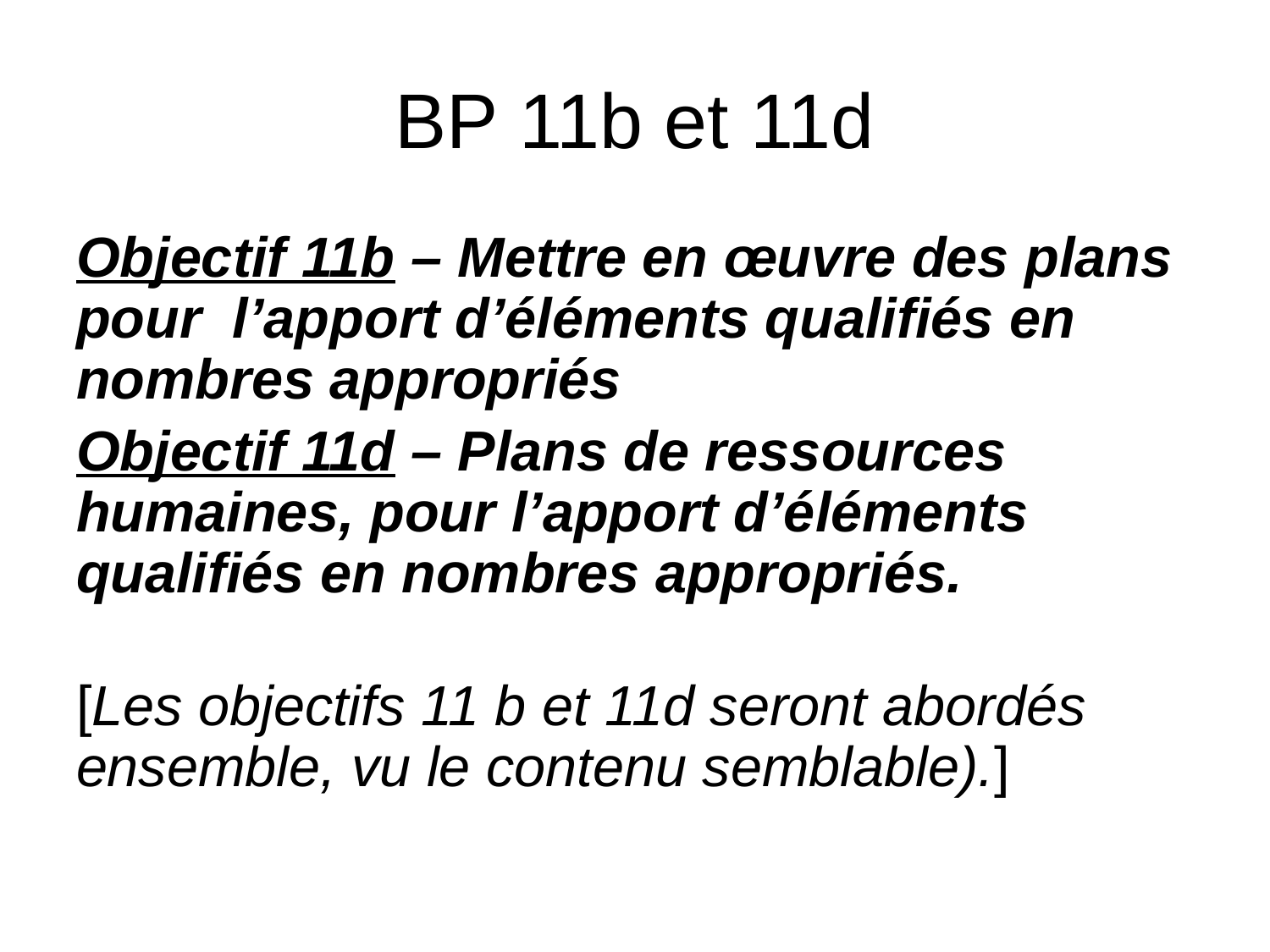

# BP 11b et 11d
Objectif 11b – Mettre en œuvre des plans pour  l’apport d’éléments qualifiés en nombres appropriés
Objectif 11d – Plans de ressources humaines, pour l’apport d’éléments qualifiés en nombres appropriés.
[Les objectifs 11 b et 11d seront abordés ensemble, vu le contenu semblable).]